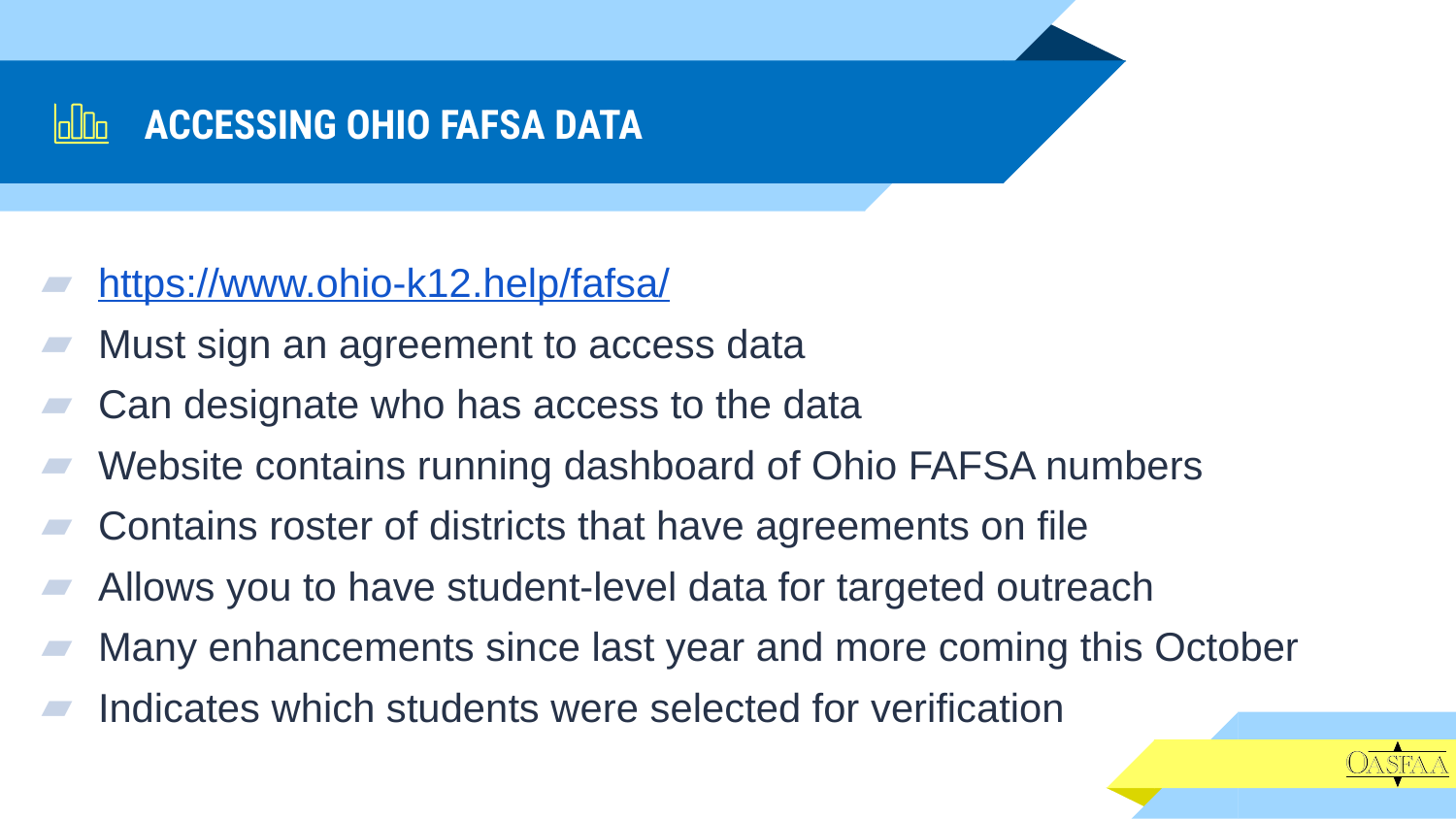

# ACCESSING OHIO FAFSA DATA

https://www.ohio-k12.help/fafsa/
Must sign an agreement to access data
Can designate who has access to the data
Website contains running dashboard of Ohio FAFSA numbers
Contains roster of districts that have agreements on file
Allows you to have student-level data for targeted outreach
Many enhancements since last year and more coming this October
Indicates which students were selected for verification